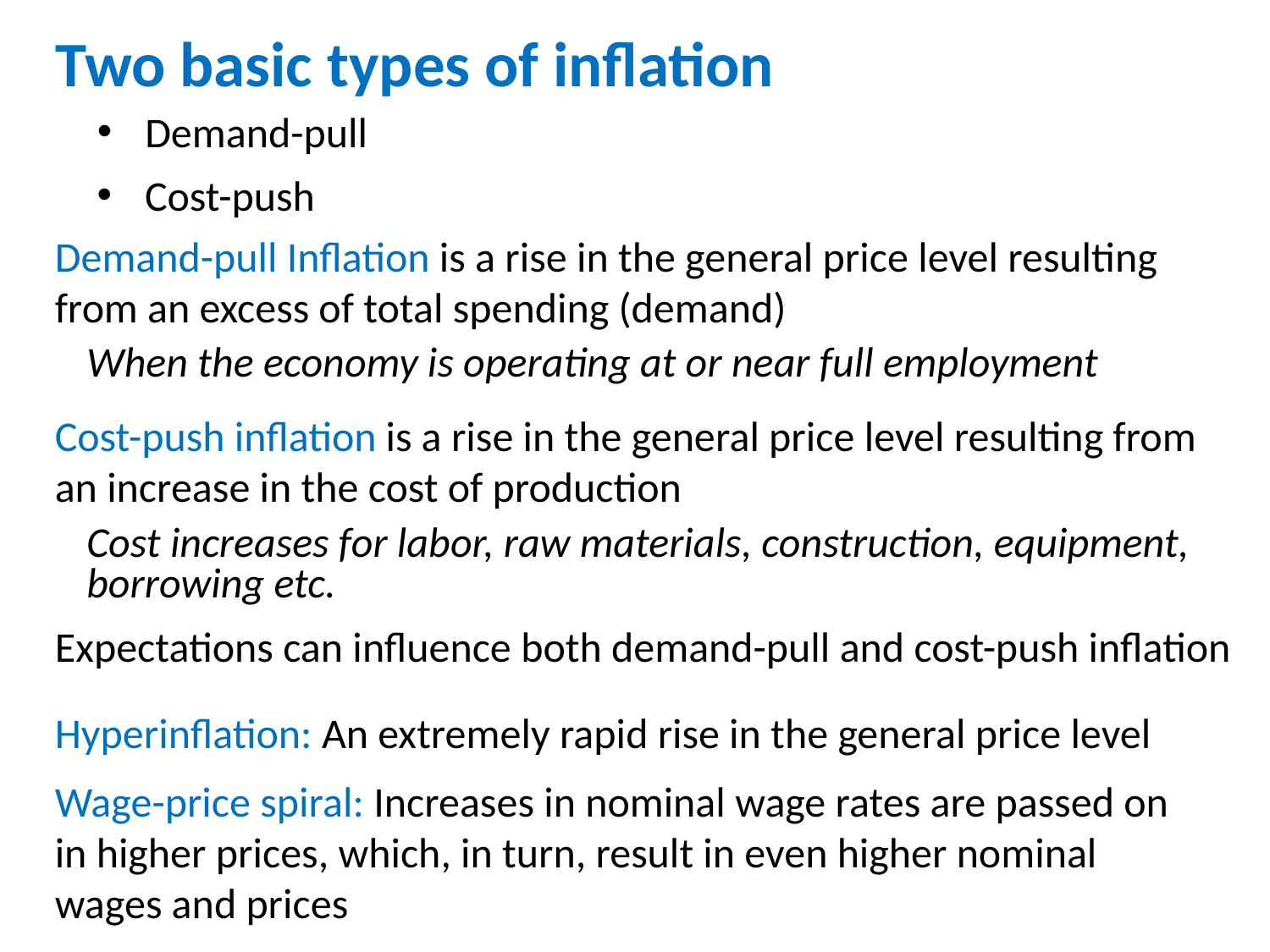

# Two basic types of inflation
Demand-pull
Cost-push
Demand-pull Inflation is a rise in the general price level resulting from an excess of total spending (demand)
When the economy is operating at or near full employment
Cost-push inflation is a rise in the general price level resulting from an increase in the cost of production
Cost increases for labor, raw materials, construction, equipment, borrowing etc.
Expectations can influence both demand-pull and cost-push inflation
Hyperinflation: An extremely rapid rise in the general price level
Wage-price spiral: Increases in nominal wage rates are passed on in higher prices, which, in turn, result in even higher nominal wages and prices